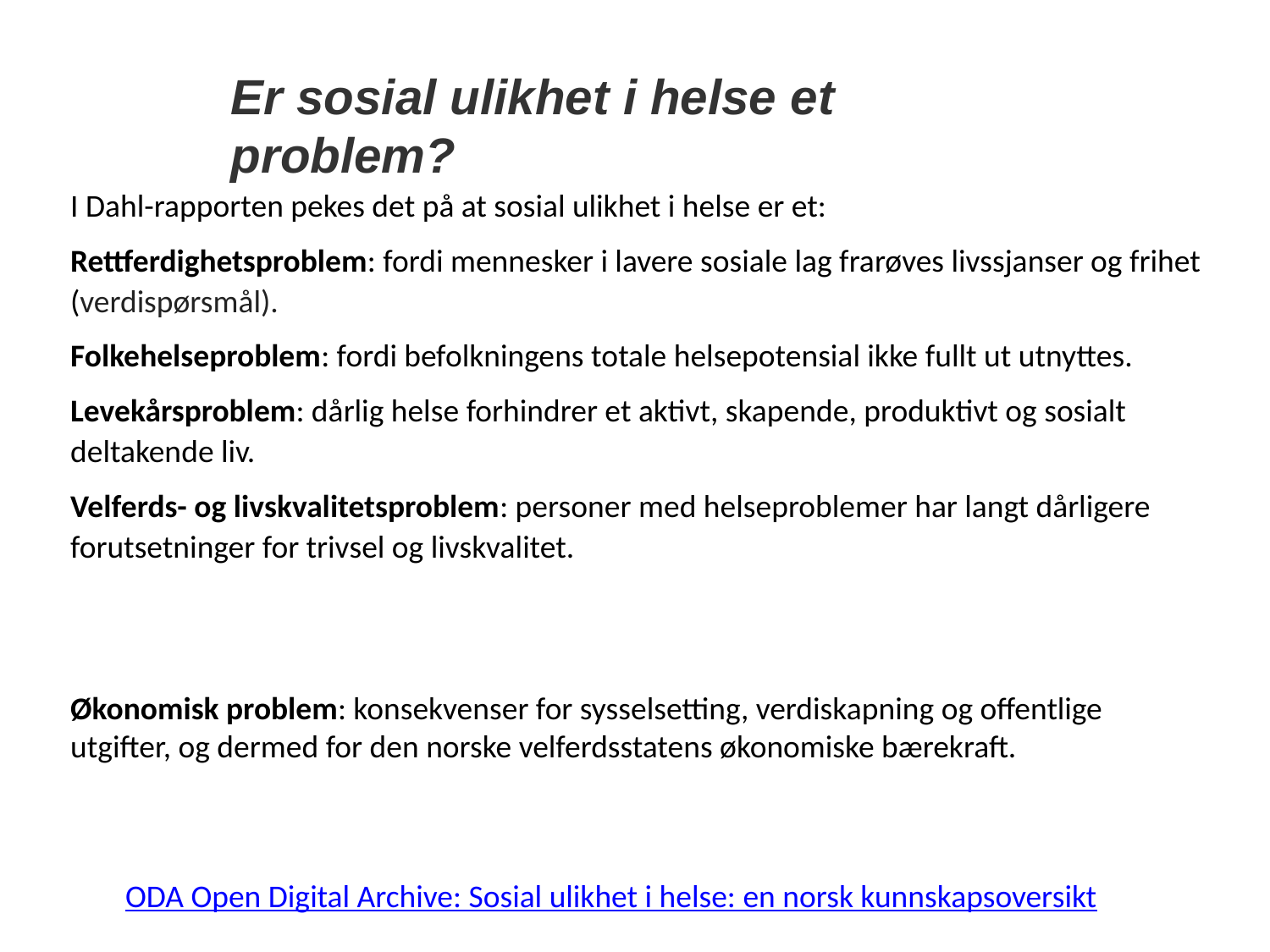

Er sosial ulikhet i helse et problem?
I Dahl-rapporten pekes det på at sosial ulikhet i helse er et:
Rettferdighetsproblem: fordi mennesker i lavere sosiale lag frarøves livssjanser og frihet (verdispørsmål).
Folkehelseproblem: fordi befolkningens totale helsepotensial ikke fullt ut utnyttes.
Levekårsproblem: dårlig helse forhindrer et aktivt, skapende, produktivt og sosialt deltakende liv.
Velferds- og livskvalitetsproblem: personer med helseproblemer har langt dårligere forutsetninger for trivsel og livskvalitet.
Økonomisk problem: konsekvenser for sysselsetting, verdiskapning og offentlige utgifter, og dermed for den norske velferdsstatens økonomiske bærekraft.
ODA Open Digital Archive: Sosial ulikhet i helse: en norsk kunnskapsoversikt